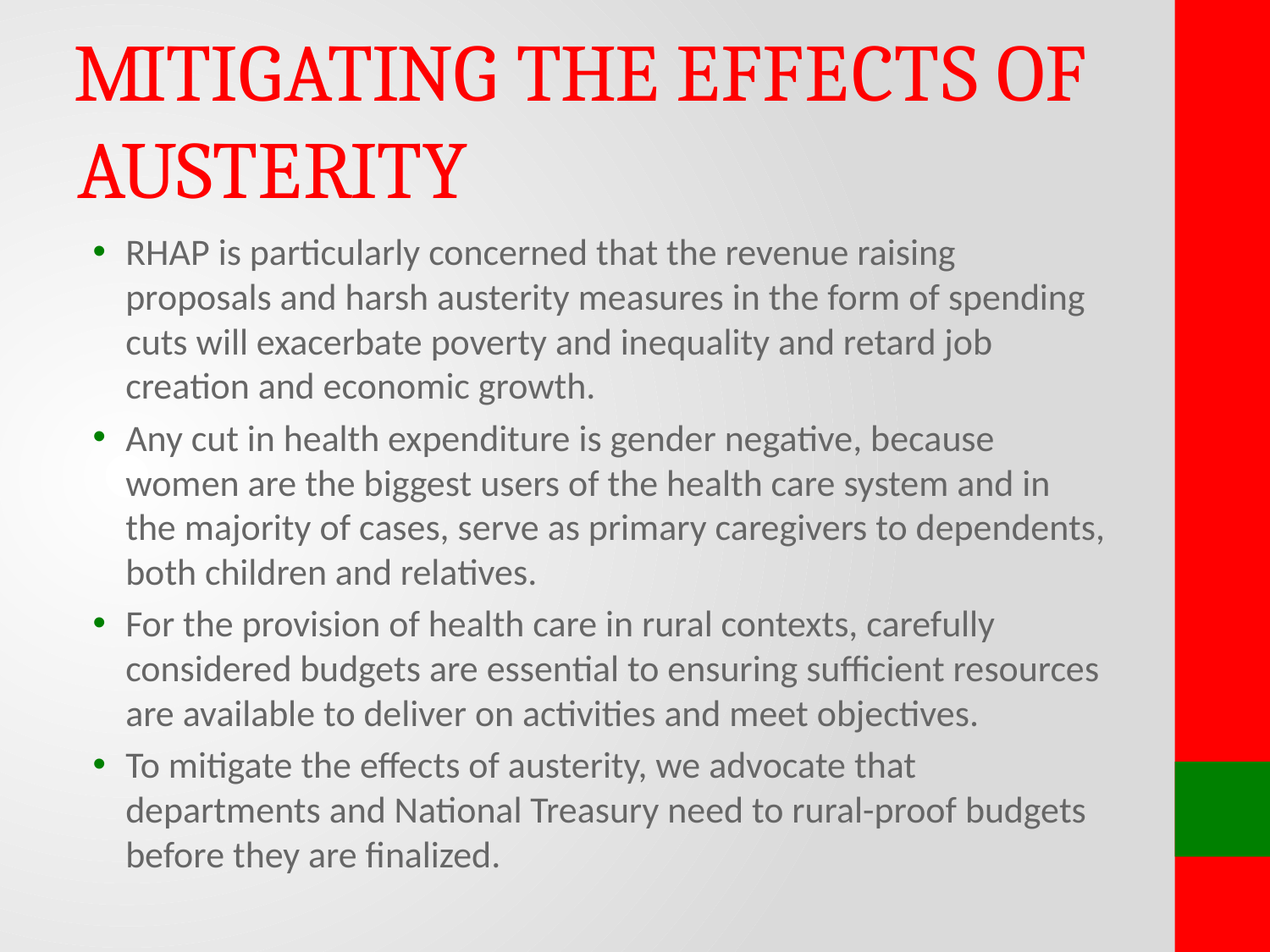

# MITIGATING THE EFFECTS OF AUSTERITY
RHAP is particularly concerned that the revenue raising proposals and harsh austerity measures in the form of spending cuts will exacerbate poverty and inequality and retard job creation and economic growth.
Any cut in health expenditure is gender negative, because women are the biggest users of the health care system and in the majority of cases, serve as primary caregivers to dependents, both children and relatives.
For the provision of health care in rural contexts, carefully considered budgets are essential to ensuring sufficient resources are available to deliver on activities and meet objectives.
To mitigate the effects of austerity, we advocate that departments and National Treasury need to rural-proof budgets before they are finalized.